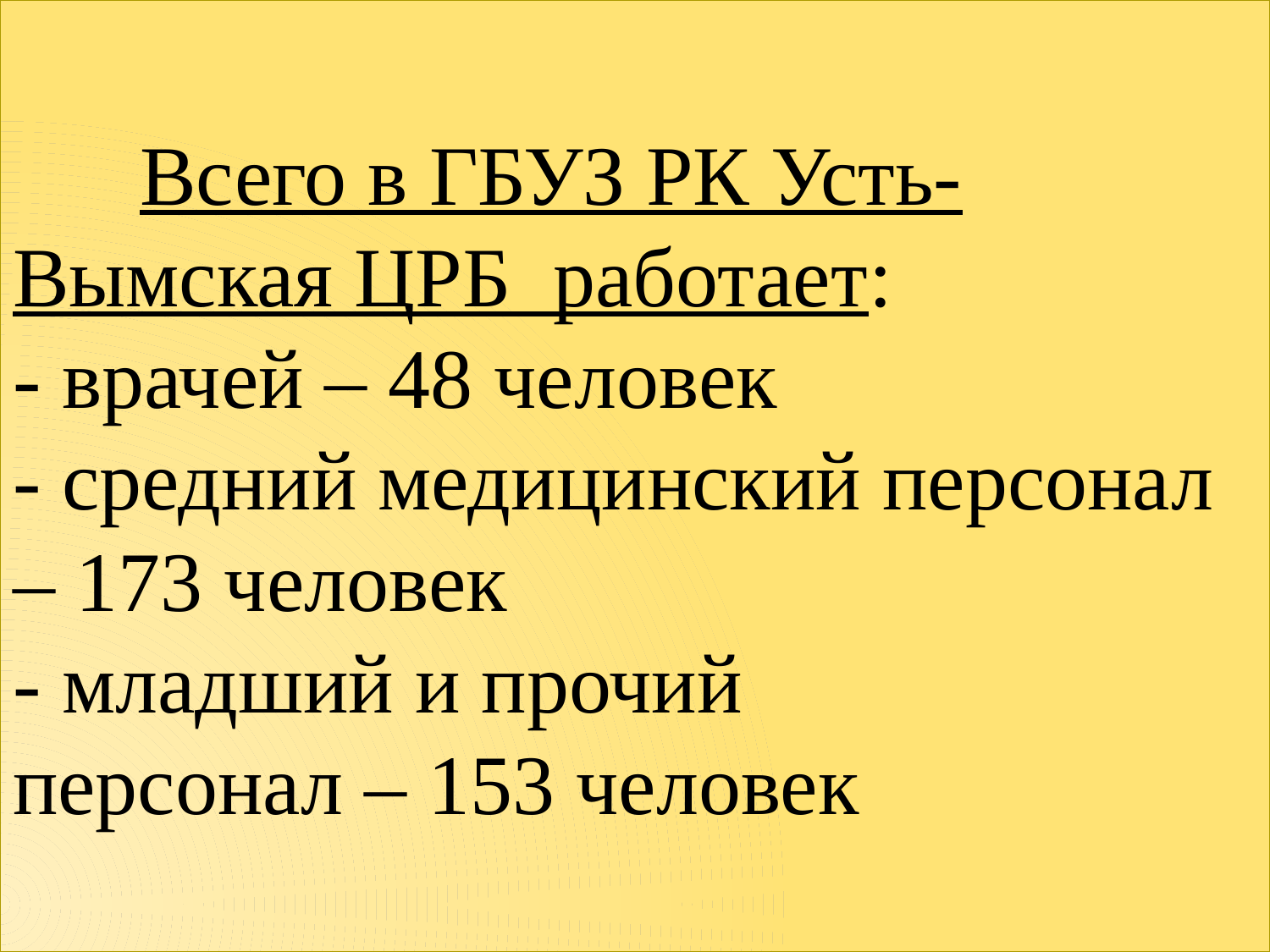

# Всего в ГБУЗ РК Усть-Вымская ЦРБ  работает: - врачей – 48 человек - средний медицинский персонал – 173 человек - младший и прочий персонал – 153 человек